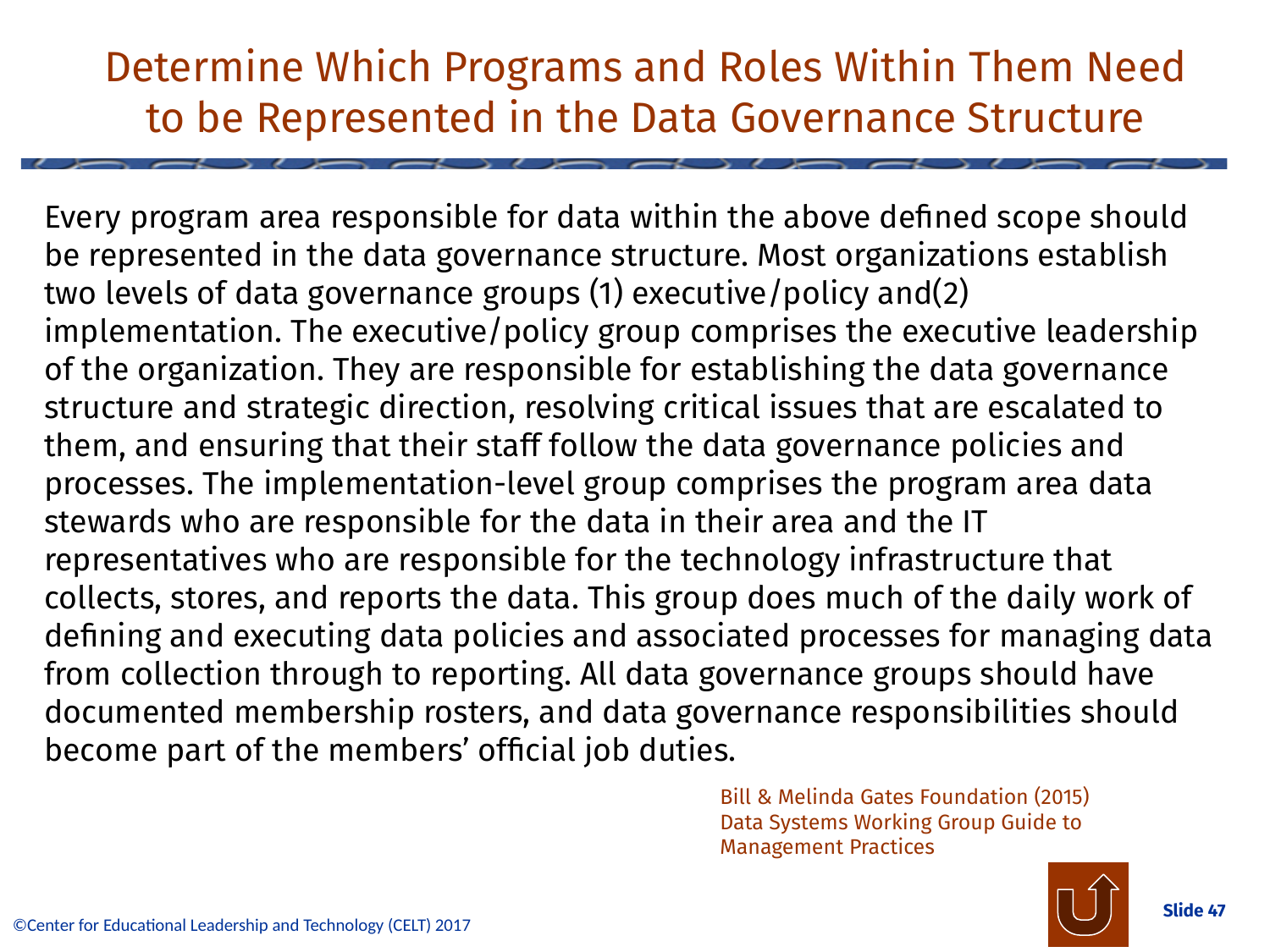

# Determine Which Programs and Roles Within Them Need to be Represented in the Data Governance Structure
Every program area responsible for data within the above defined scope should be represented in the data governance structure. Most organizations establish two levels of data governance groups (1) executive/policy and(2) implementation. The executive/policy group comprises the executive leadership of the organization. They are responsible for establishing the data governance structure and strategic direction, resolving critical issues that are escalated to them, and ensuring that their staff follow the data governance policies and processes. The implementation-level group comprises the program area data stewards who are responsible for the data in their area and the IT representatives who are responsible for the technology infrastructure that collects, stores, and reports the data. This group does much of the daily work of defining and executing data policies and associated processes for managing data from collection through to reporting. All data governance groups should have documented membership rosters, and data governance responsibilities should become part of the members’ official job duties.
Bill & Melinda Gates Foundation (2015) Data Systems Working Group Guide to Management Practices